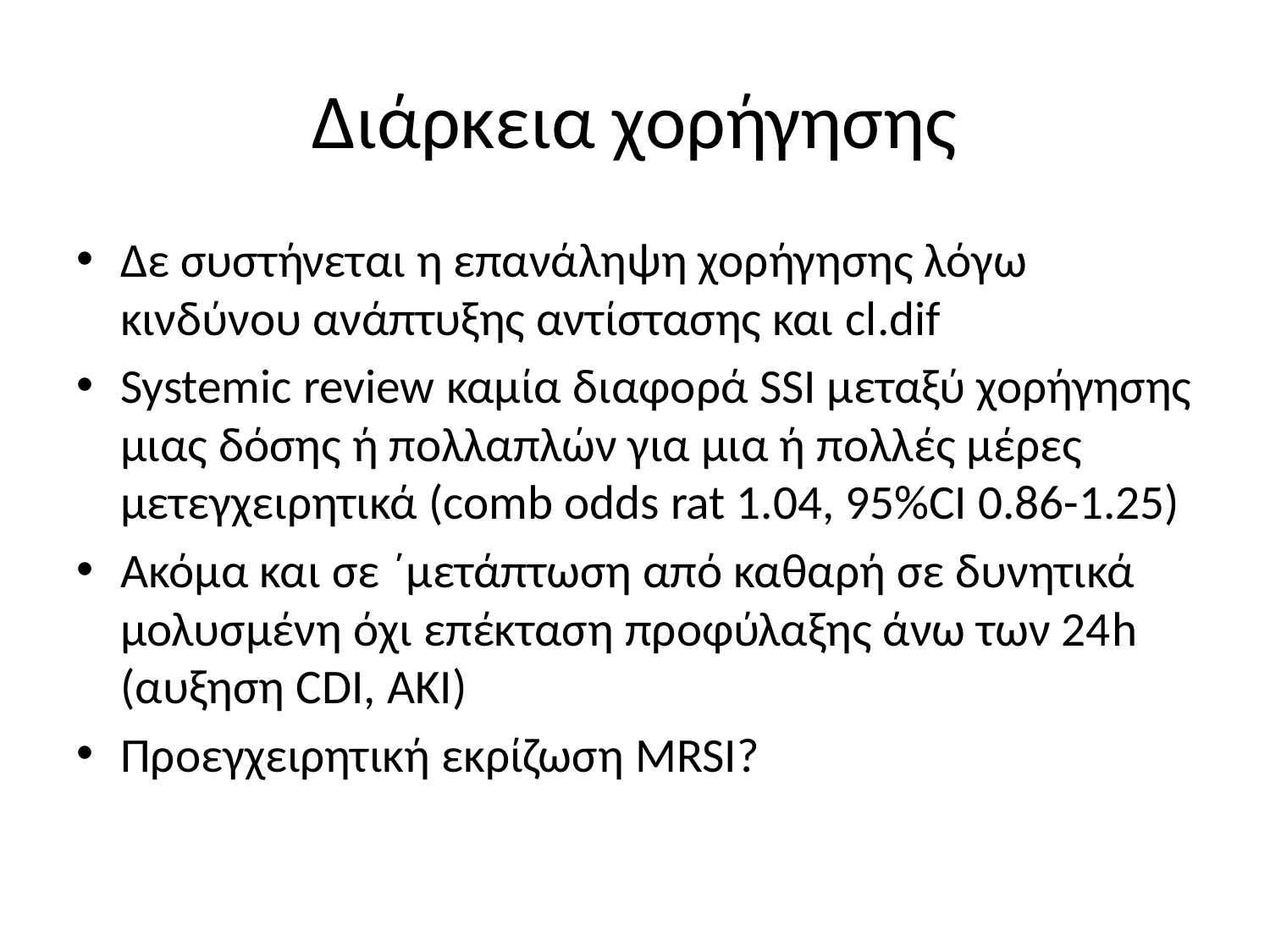

# Διάρκεια χορήγησης
Δε συστήνεται η επανάληψη χορήγησης λόγω κινδύνου ανάπτυξης αντίστασης και cl.dif
Systemic review καμία διαφορά SSI μεταξύ χορήγησης μιας δόσης ή πολλαπλών για μια ή πολλές μέρες μετεγχειρητικά (comb odds rat 1.04, 95%CI 0.86-1.25)
Ακόμα και σε ΄μετάπτωση από καθαρή σε δυνητικά μολυσμένη όχι επέκταση προφύλαξης άνω των 24h (αυξηση CDI, AKI)
Προεγχειρητική εκρίζωση MRSI?